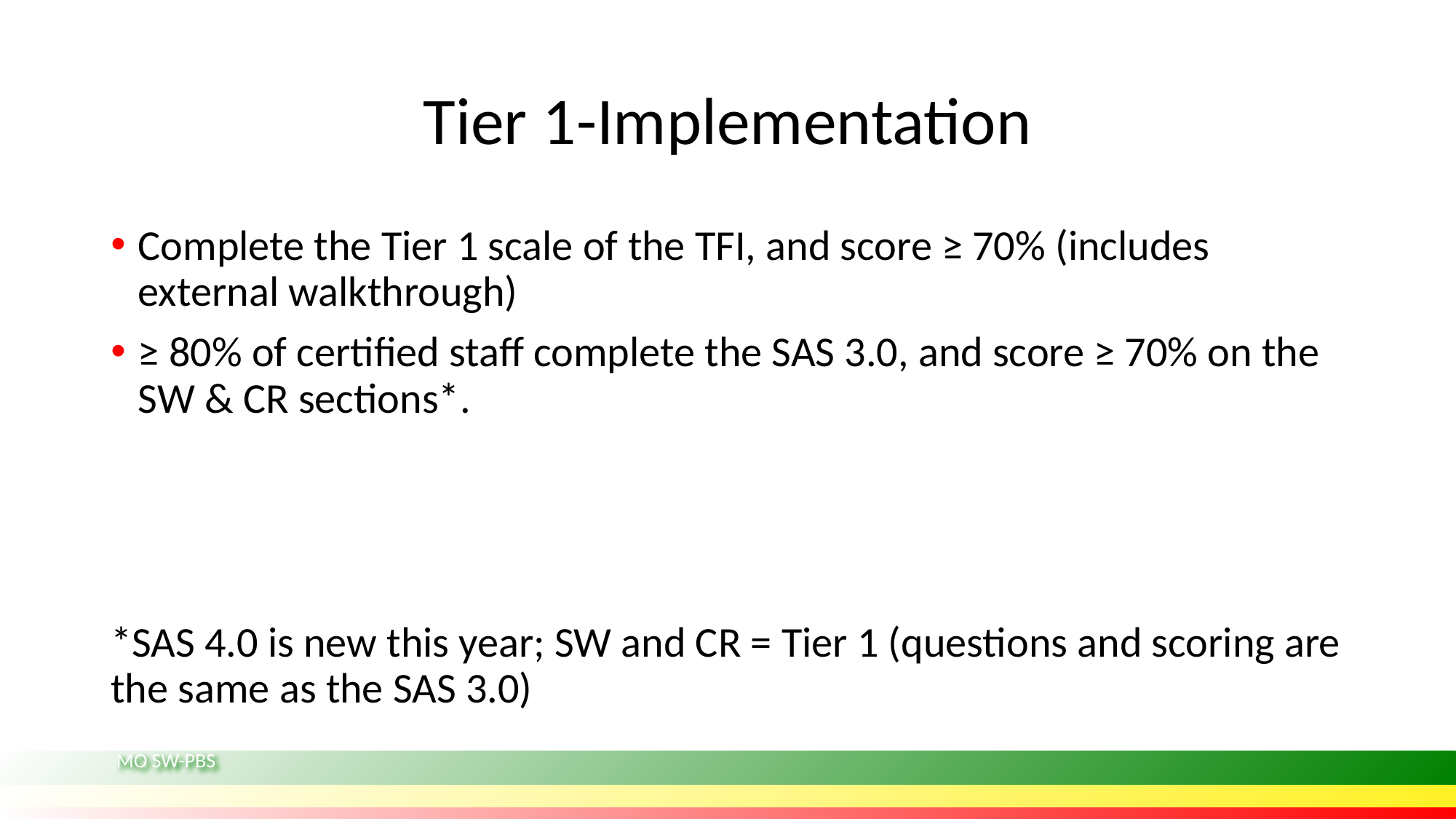

# Tier 1-Implementation
Complete the Tier 1 scale of the TFI, and score ≥ 70% (includes external walkthrough)
≥ 80% of certified staff complete the SAS 3.0, and score ≥ 70% on the SW & CR sections*.

*SAS 4.0 is new this year; SW and CR = Tier 1 (questions and scoring are the same as the SAS 3.0)